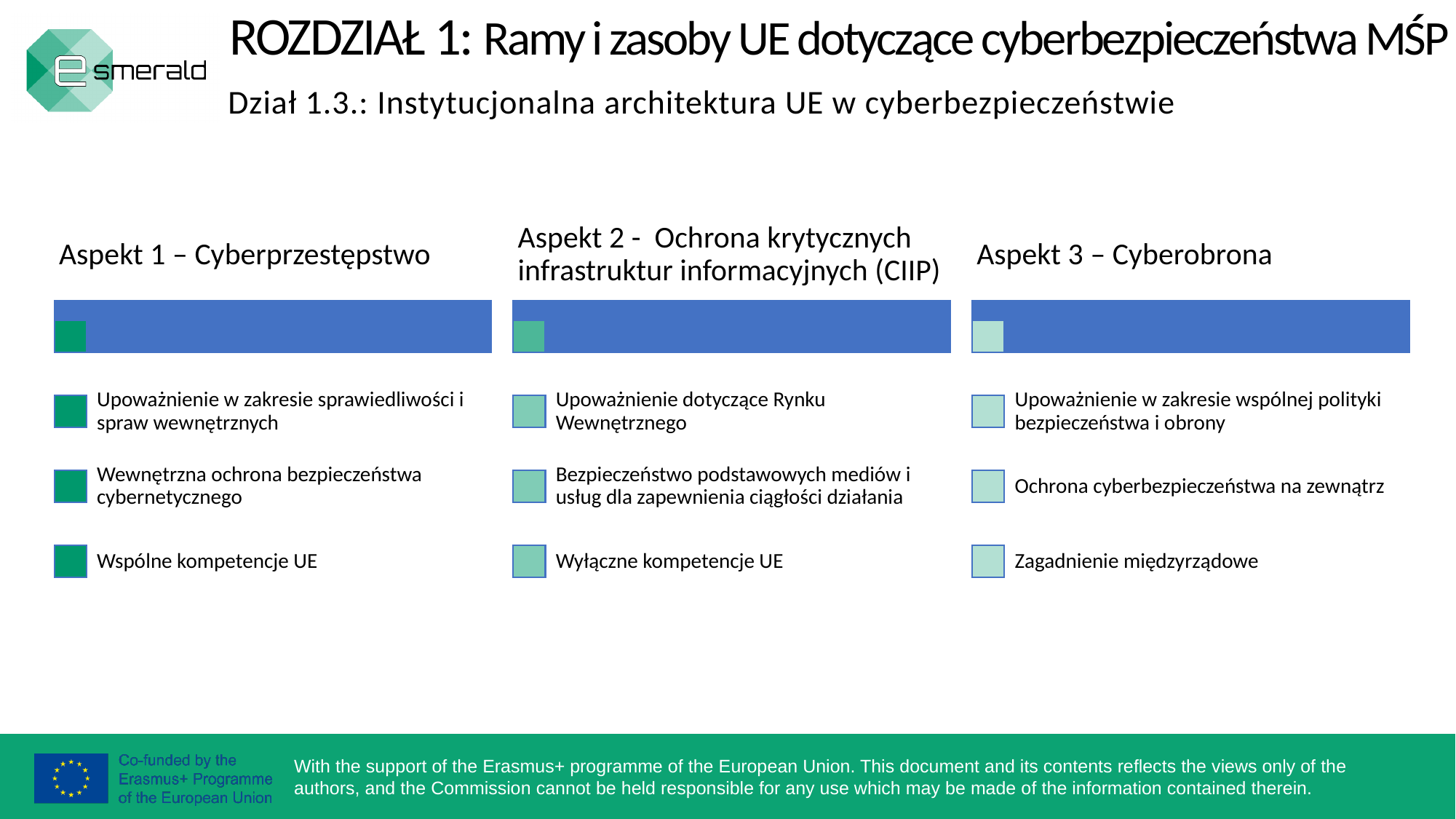

ROZDZIAŁ 1: Ramy i zasoby UE dotyczące cyberbezpieczeństwa MŚP
Dział 1.3.: Instytucjonalna architektura UE w cyberbezpieczeństwie
Aspekt 1 – Cyberprzestępstwo
Upoważnienie w zakresie sprawiedliwości i spraw wewnętrznych
Wewnętrzna ochrona bezpieczeństwa cybernetycznego
Wspólne kompetencje UE
Aspekt 2 -  Ochrona krytycznych infrastruktur informacyjnych (CIIP)
Upoważnienie dotyczące Rynku Wewnętrznego
Bezpieczeństwo podstawowych mediów i usług dla zapewnienia ciągłości działania
Wyłączne kompetencje UE
Aspekt 3 – Cyberobrona
Upoważnienie w zakresie wspólnej polityki bezpieczeństwa i obrony
Ochrona cyberbezpieczeństwa na zewnątrz
Zagadnienie międzyrządowe